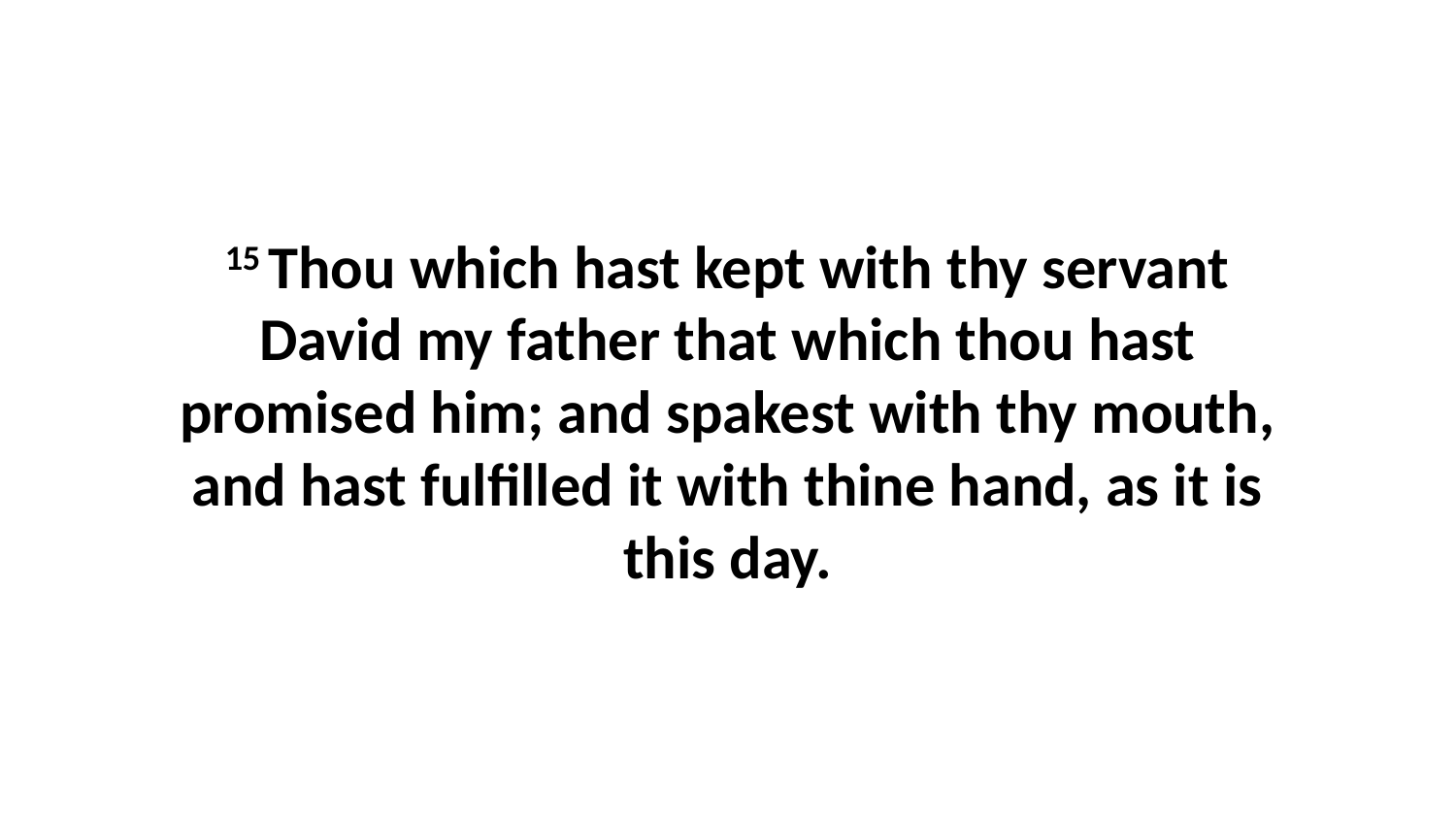

15 Thou which hast kept with thy servant David my father that which thou hast promised him; and spakest with thy mouth, and hast fulfilled it with thine hand, as it is this day.